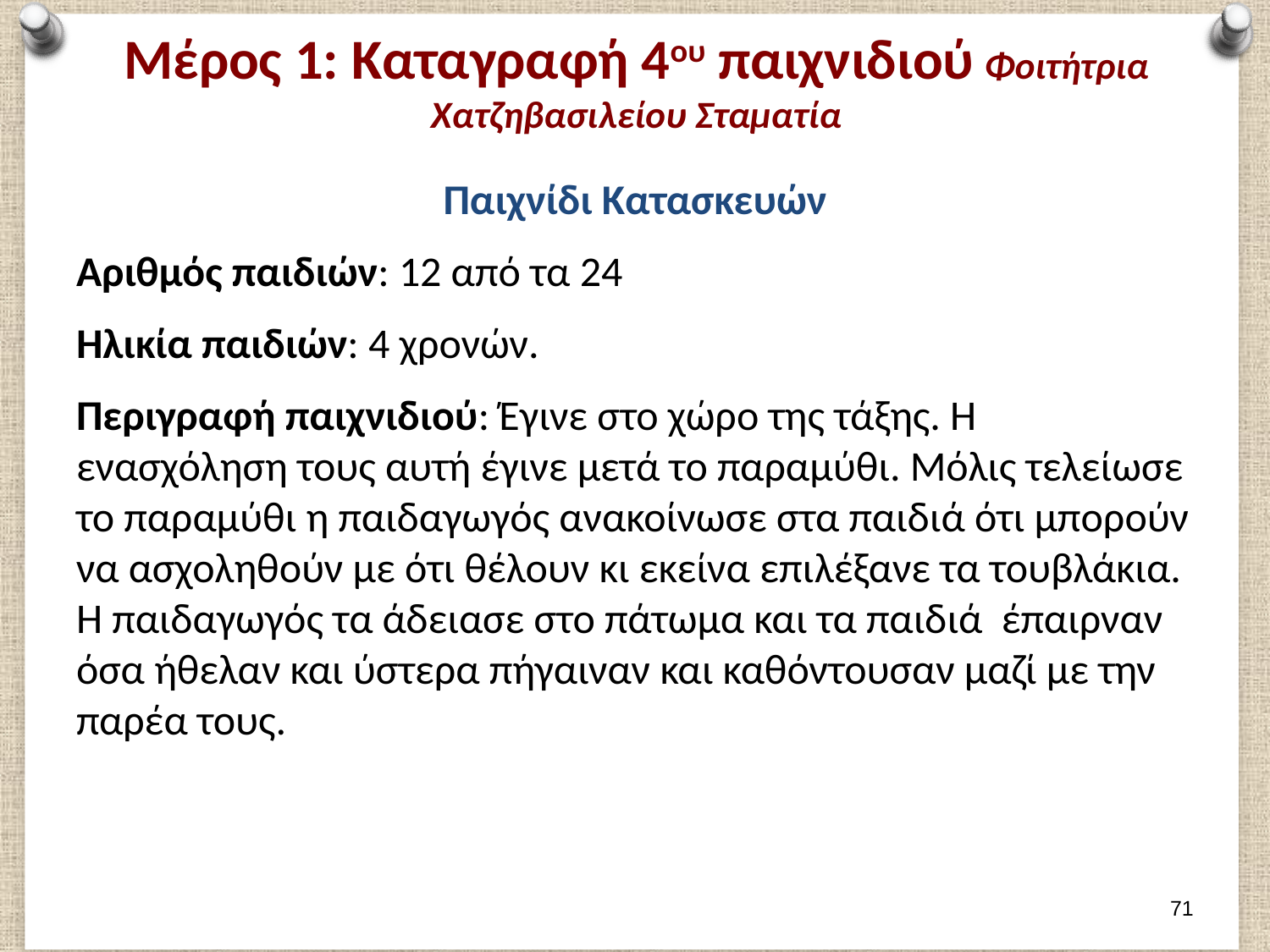

# Μέρος 1: Καταγραφή 4ου παιχνιδιού Φοιτήτρια Χατζηβασιλείου Σταματία
Παιχνίδι Κατασκευών
Αριθμός παιδιών: 12 από τα 24
Ηλικία παιδιών: 4 χρονών.
Περιγραφή παιχνιδιού: Έγινε στο χώρο της τάξης. Η ενασχόληση τους αυτή έγινε μετά το παραμύθι. Μόλις τελείωσε το παραμύθι η παιδαγωγός ανακοίνωσε στα παιδιά ότι μπορούν να ασχοληθούν με ότι θέλουν κι εκείνα επιλέξανε τα τουβλάκια. Η παιδαγωγός τα άδειασε στο πάτωμα και τα παιδιά  έπαιρναν όσα ήθελαν και ύστερα πήγαιναν και καθόντουσαν μαζί με την παρέα τους.
71